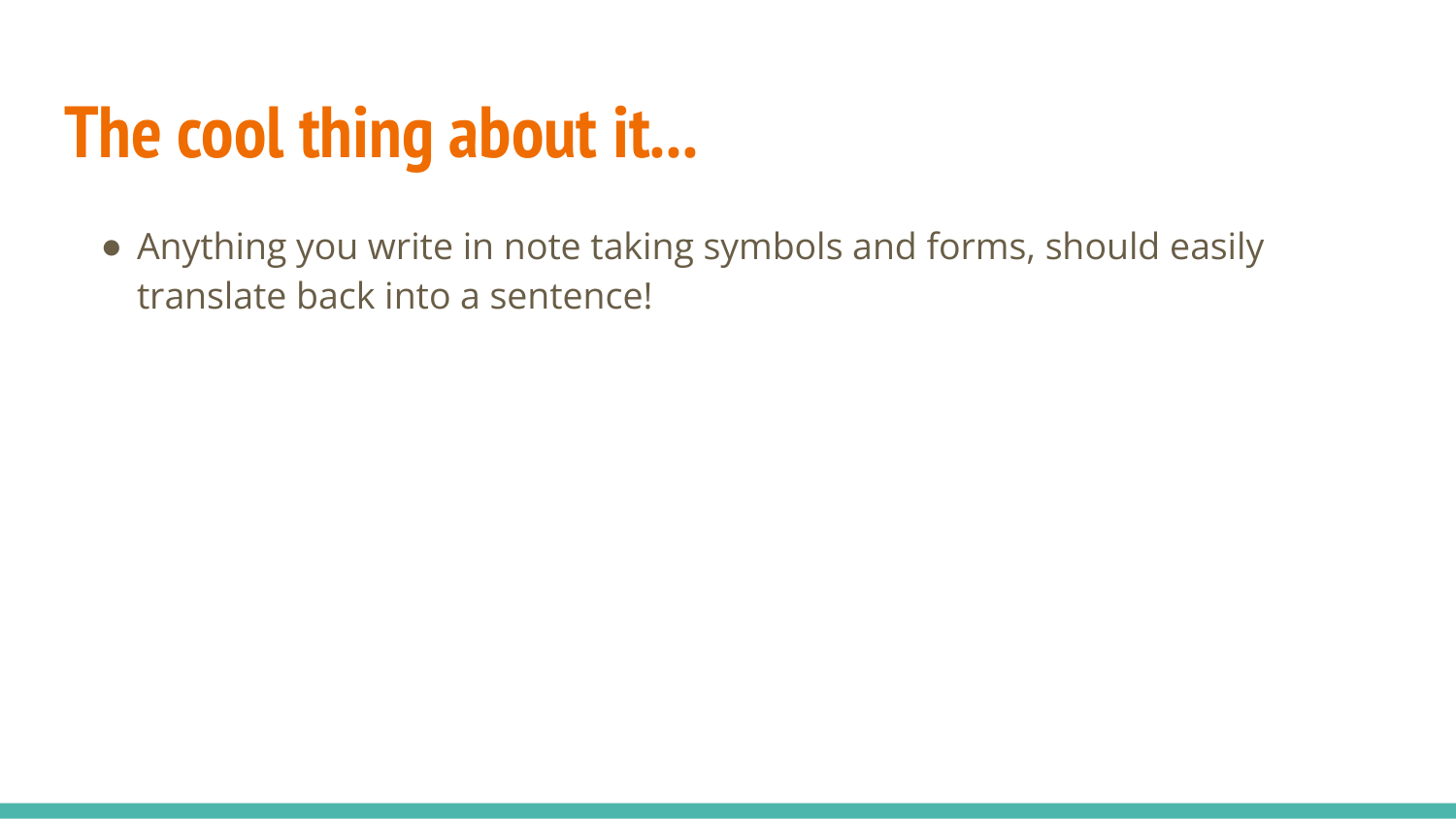

# The cool thing about it...
Anything you write in note taking symbols and forms, should easily translate back into a sentence!